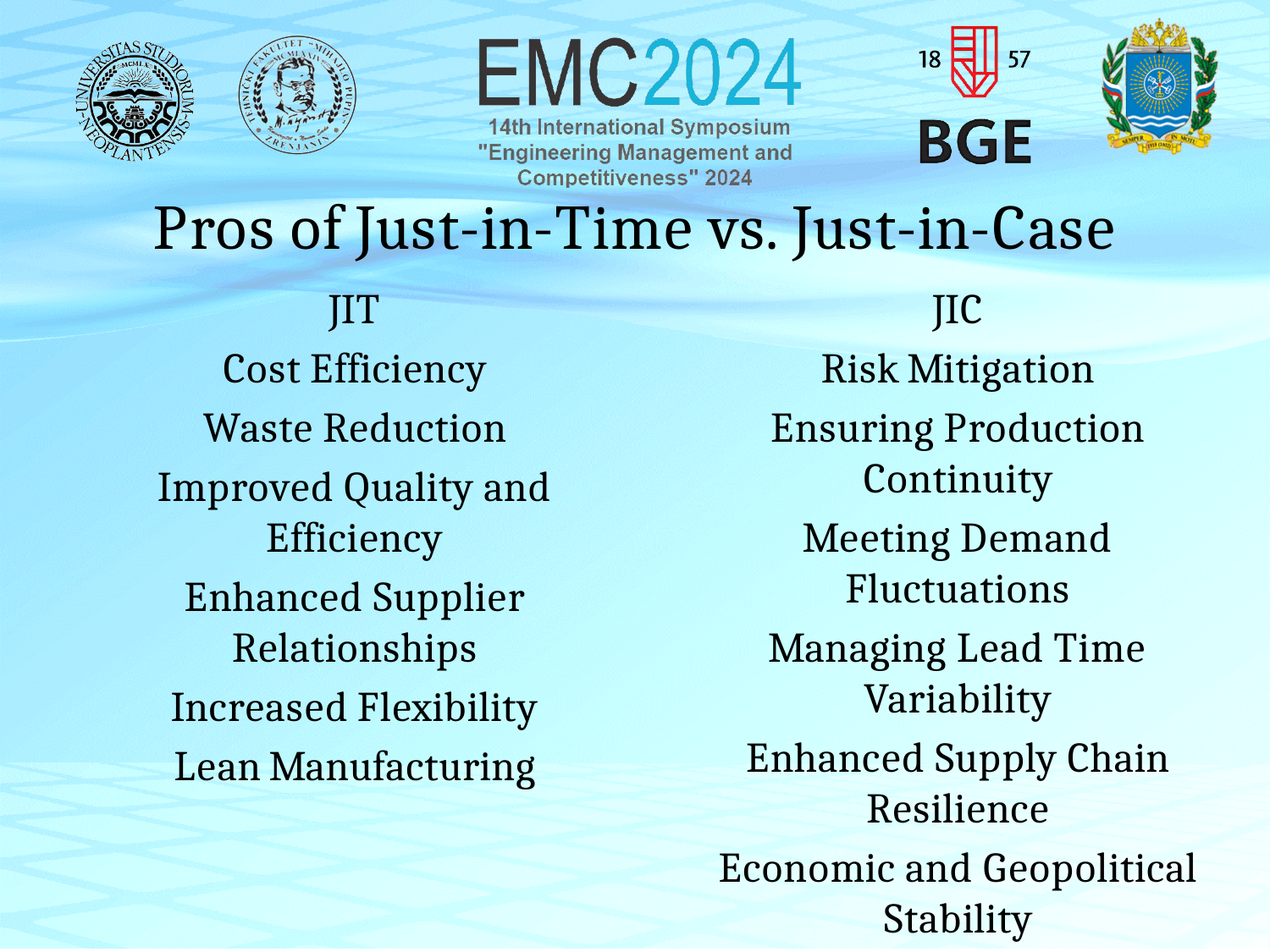

# Pros of Just-in-Time vs. Just-in-Case
JIT
Cost Efficiency
Waste Reduction
Improved Quality and Efficiency
Enhanced Supplier Relationships
Increased Flexibility
Lean Manufacturing
JIC
Risk Mitigation
Ensuring Production Continuity
Meeting Demand Fluctuations
Managing Lead Time Variability
Enhanced Supply Chain Resilience
Economic and Geopolitical Stability